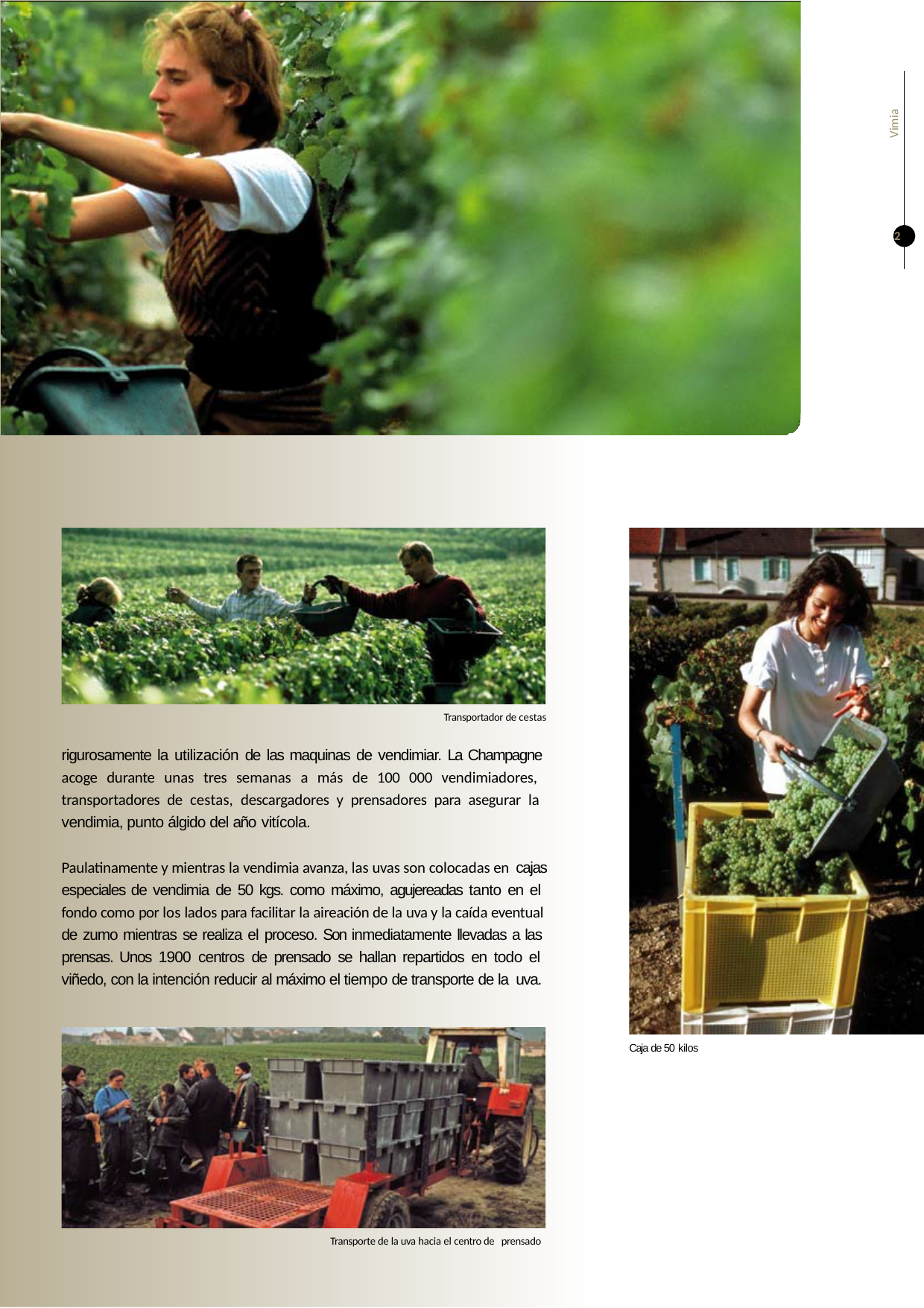

Vimia

2

Transportador de cestas

rigurosamente la utilización de las maquinas de vendimiar. La Champagne  acoge durante unas tres semanas a más de 100 000 vendimiadores,  transportadores de cestas, descargadores y prensadores para asegurar la  vendimia, punto álgido del año vitícola.

Paulatinamente y mientras la vendimia avanza, las uvas son colocadas en  cajas especiales de vendimia de 50 kgs. como máximo, agujereadas tanto en el  fondo como por los lados para facilitar la aireación de la uva y la caída eventual  de zumo mientras se realiza el proceso. Son inmediatamente llevadas a las  prensas. Unos 1900 centros de prensado se hallan repartidos en todo el  viñedo, con la intención reducir al máximo el tiempo de transporte de la uva.

Caja de 50 kilos
Transporte de la uva hacia el centro de   prensado